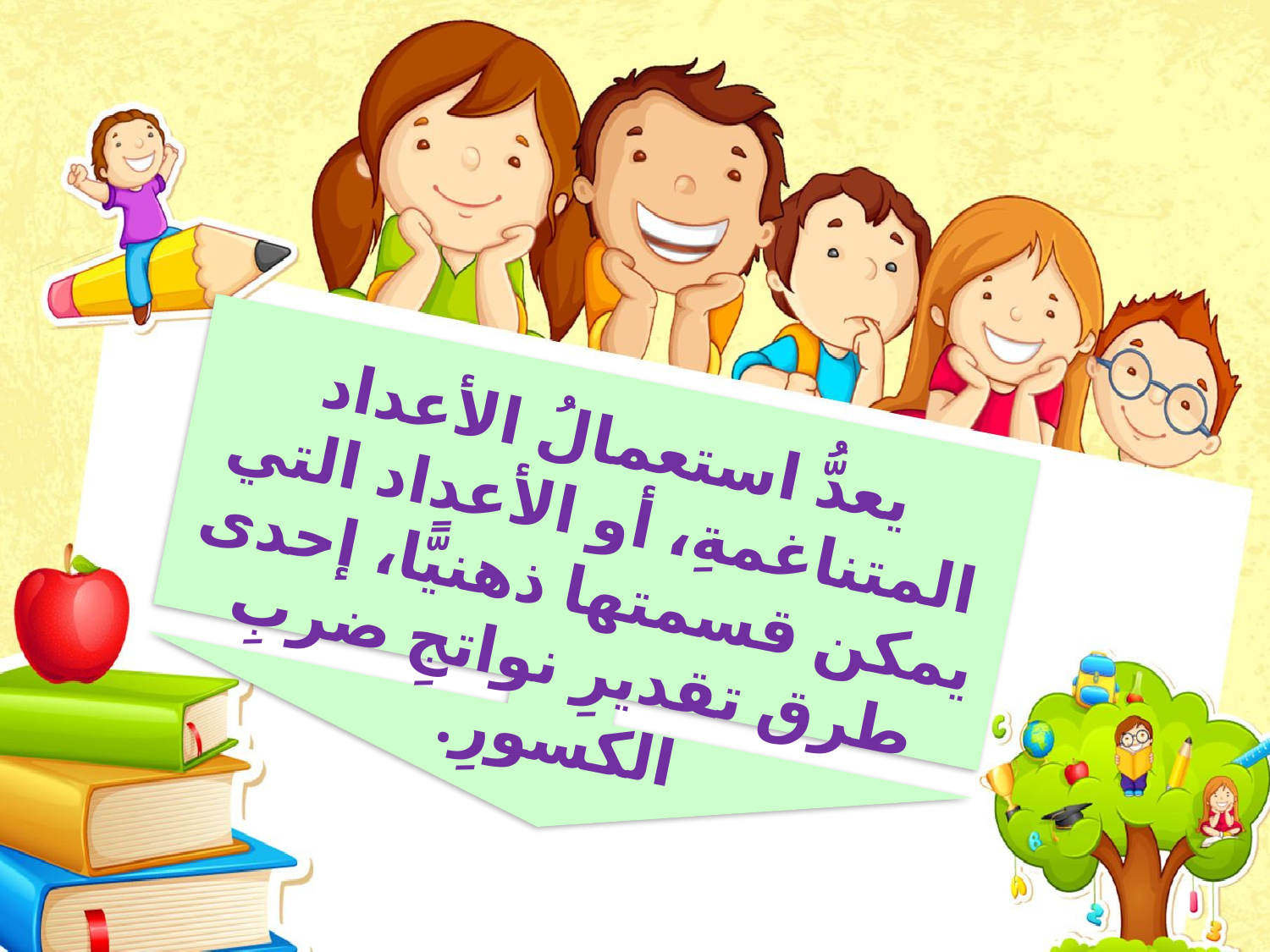

يعدُّ استعمالُ الأعداد المتناغمةِ، أو الأعداد التي يمكن قسمتها ذهنيًّا، إحدى طرق تقديرِ نواتجِ ضربِ الكسورِ.